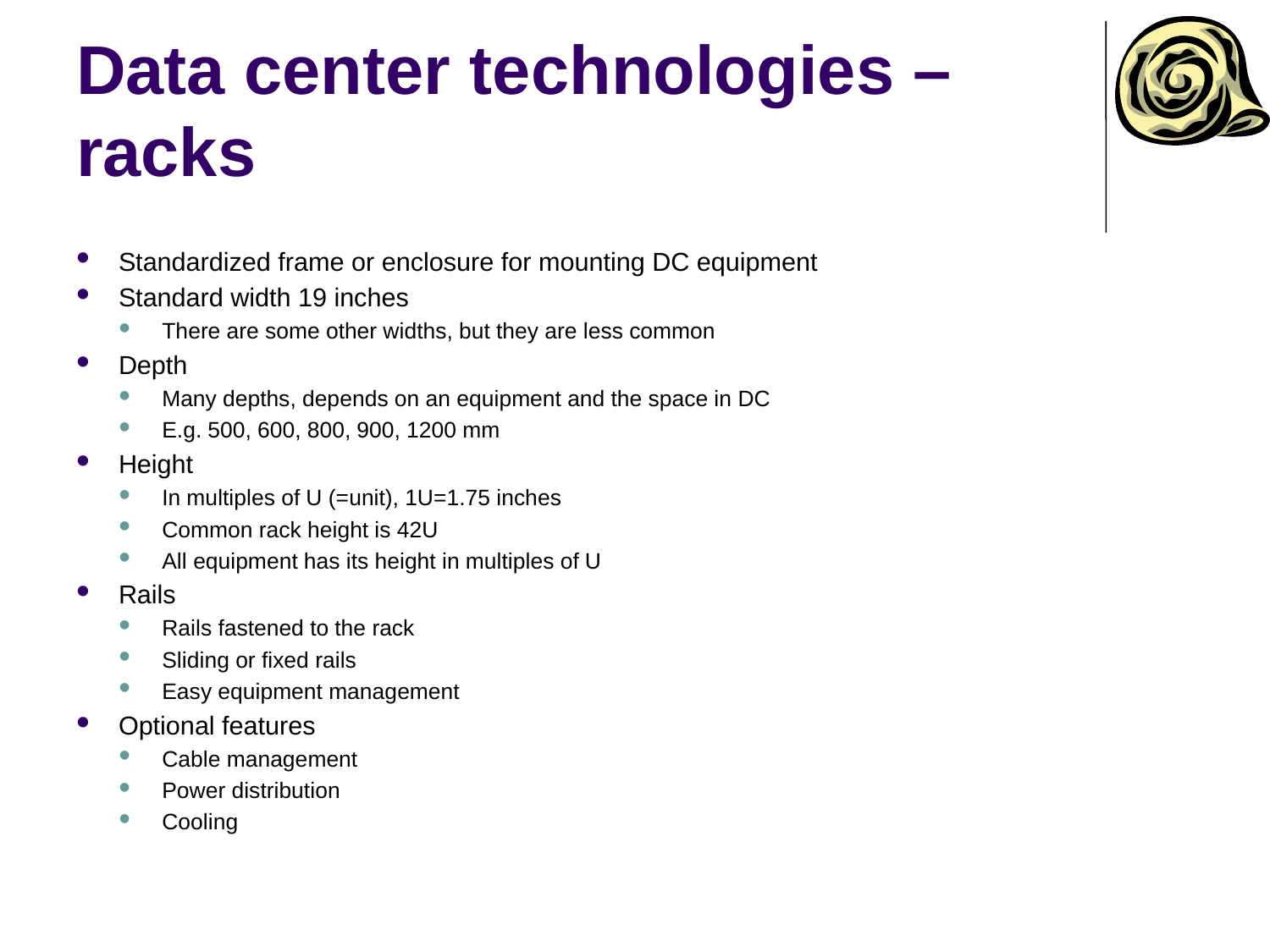

# Data center technologies – racks
Standardized frame or enclosure for mounting DC equipment
Standard width 19 inches
There are some other widths, but they are less common
Depth
Many depths, depends on an equipment and the space in DC
E.g. 500, 600, 800, 900, 1200 mm
Height
In multiples of U (=unit), 1U=1.75 inches
Common rack height is 42U
All equipment has its height in multiples of U
Rails
Rails fastened to the rack
Sliding or fixed rails
Easy equipment management
Optional features
Cable management
Power distribution
Cooling